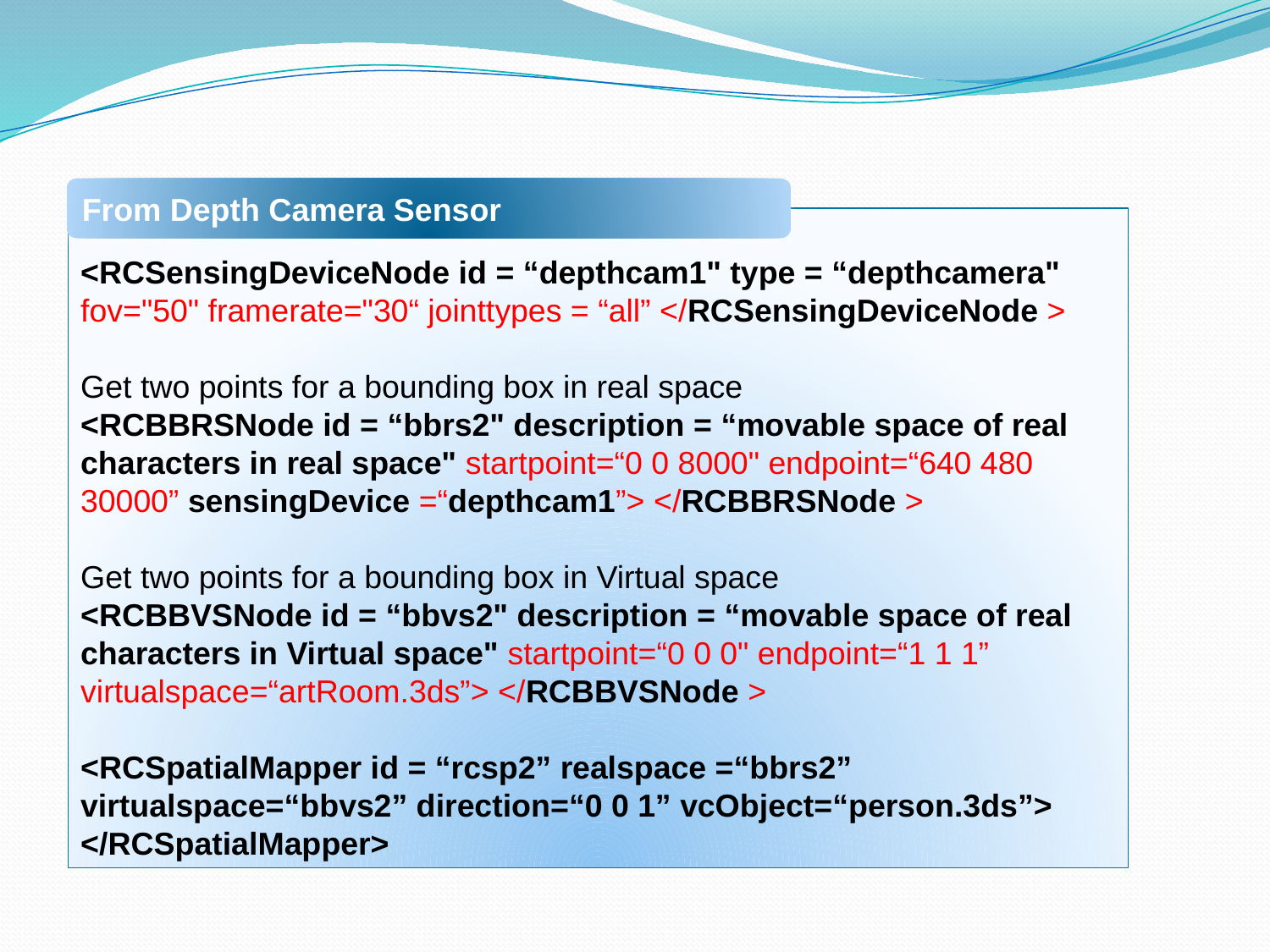

From Depth Camera Sensor

<RCSensingDeviceNode id = “depthcam1" type = “depthcamera" fov="50" framerate="30“ jointtypes = “all” </RCSensingDeviceNode >

Get two points for a bounding box in real space
<RCBBRSNode id = “bbrs2" description = “movable space of real characters in real space" startpoint=“0 0 8000" endpoint=“640 480 30000” sensingDevice =“depthcam1”> </RCBBRSNode >

Get two points for a bounding box in Virtual space
<RCBBVSNode id = “bbvs2" description = “movable space of real characters in Virtual space" startpoint=“0 0 0" endpoint=“1 1 1” virtualspace=“artRoom.3ds”> </RCBBVSNode >

<RCSpatialMapper id = “rcsp2” realspace =“bbrs2” virtualspace=“bbvs2” direction=“0 0 1” vcObject=“person.3ds”>
</RCSpatialMapper>